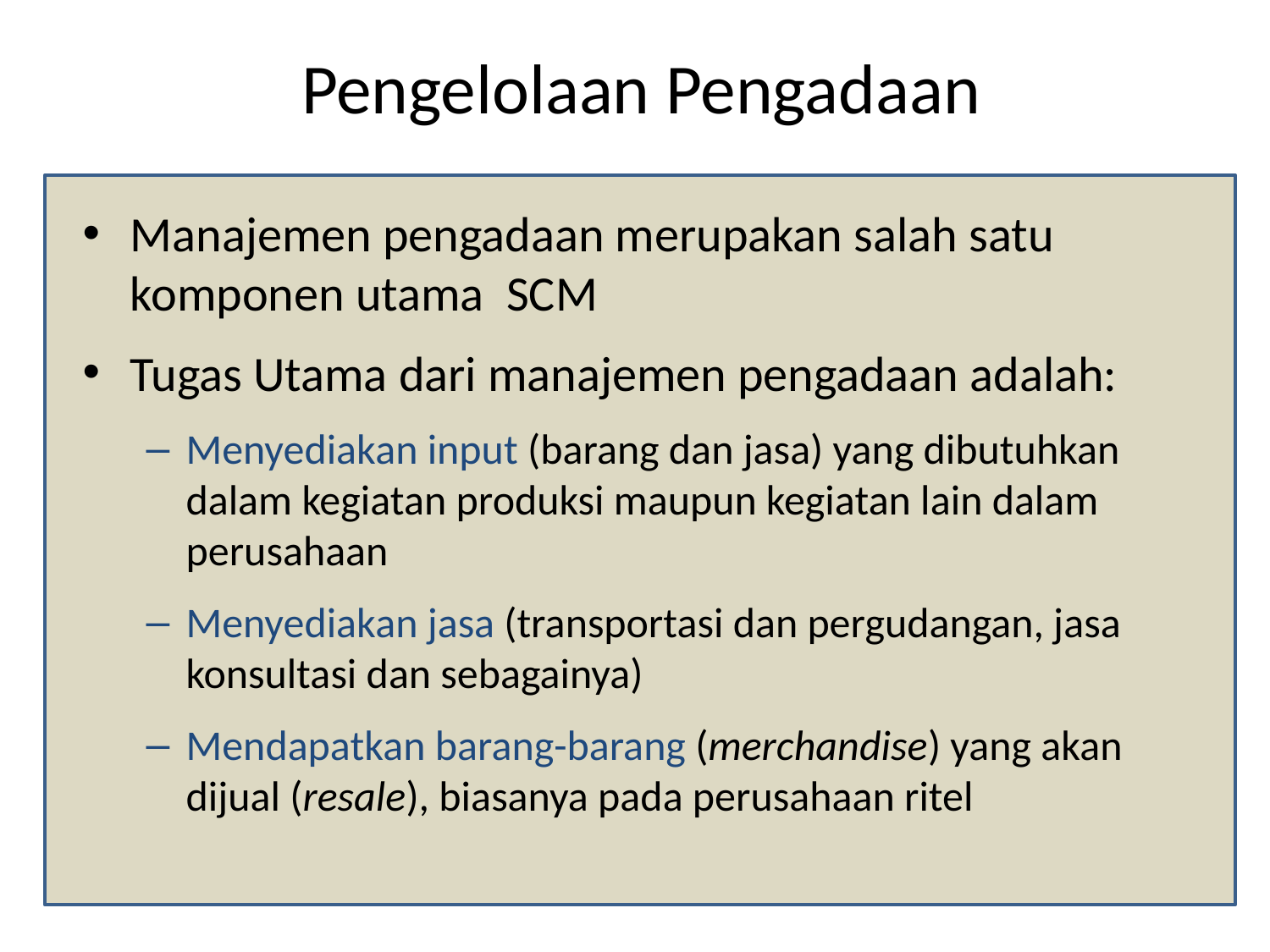

# Pengelolaan Pengadaan

Manajemen pengadaan merupakan salah satu komponen utama  SCM
Tugas Utama dari manajemen pengadaan adalah:
Menyediakan input (barang dan jasa) yang dibutuhkan dalam kegiatan produksi maupun kegiatan lain dalam perusahaan
Menyediakan jasa (transportasi dan pergudangan, jasa konsultasi dan sebagainya)
Mendapatkan barang-barang (merchandise) yang akan dijual (resale), biasanya pada perusahaan ritel